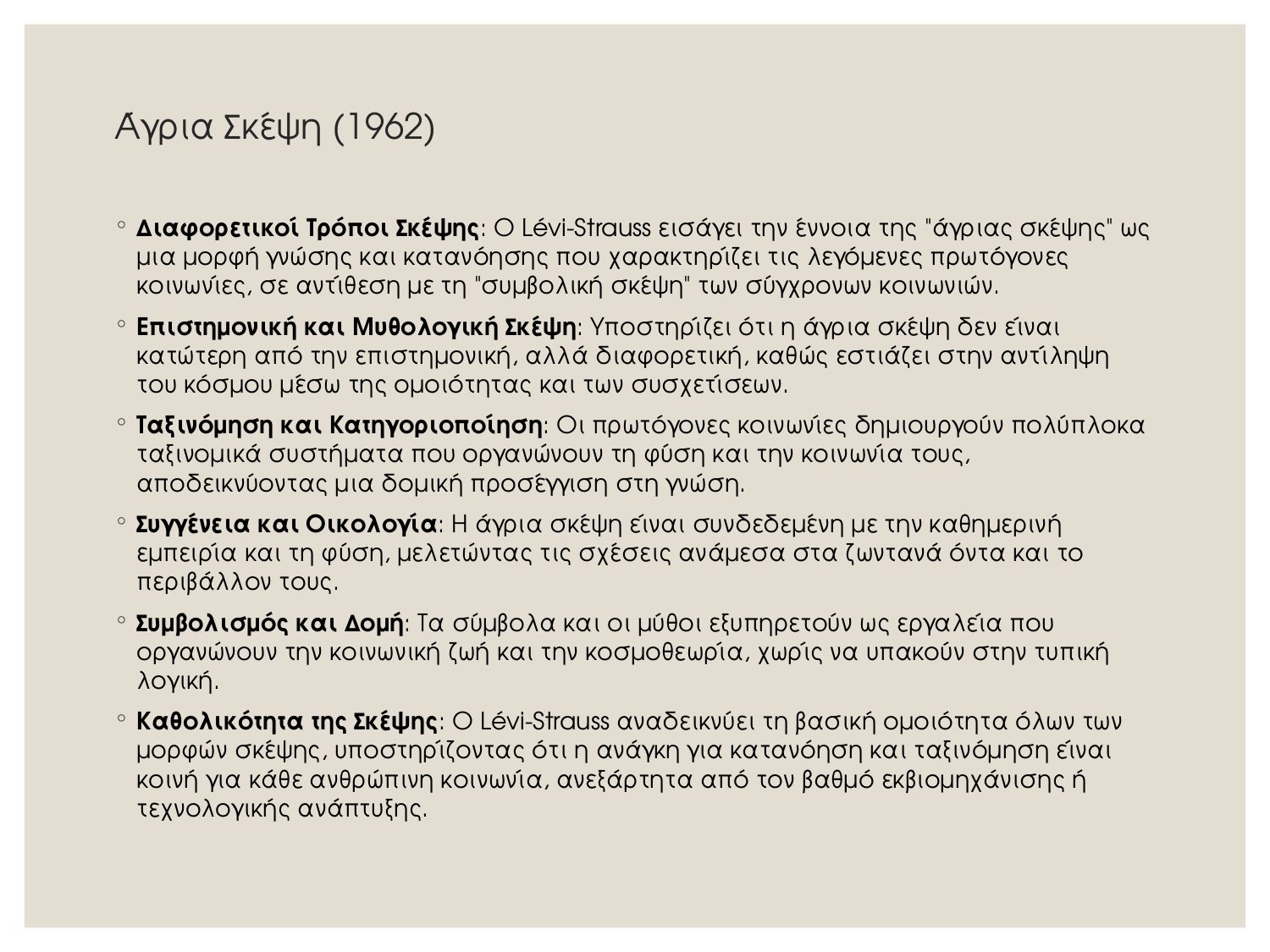

# Άγρια Σκέψη (1962)
Διαφορετικοί Τρόποι Σκέψης: Ο Lévi-Strauss εισάγει την έννοια της "άγριας σκέψης" ως μια μορφή γνώσης και κατανόησης που χαρακτηρίζει τις λεγόμενες πρωτόγονες κοινωνίες, σε αντίθεση με τη "συμβολική σκέψη" των σύγχρονων κοινωνιών.
Επιστημονική και Μυθολογική Σκέψη: Υποστηρίζει ότι η άγρια σκέψη δεν είναι κατώτερη από την επιστημονική, αλλά διαφορετική, καθώς εστιάζει στην αντίληψη του κόσμου μέσω της ομοιότητας και των συσχετίσεων.
Ταξινόμηση και Κατηγοριοποίηση: Οι πρωτόγονες κοινωνίες δημιουργούν πολύπλοκα ταξινομικά συστήματα που οργανώνουν τη φύση και την κοινωνία τους, αποδεικνύοντας μια δομική προσέγγιση στη γνώση.
Συγγένεια και Οικολογία: Η άγρια σκέψη είναι συνδεδεμένη με την καθημερινή εμπειρία και τη φύση, μελετώντας τις σχέσεις ανάμεσα στα ζωντανά όντα και το περιβάλλον τους.
Συμβολισμός και Δομή: Τα σύμβολα και οι μύθοι εξυπηρετούν ως εργαλεία που οργανώνουν την κοινωνική ζωή και την κοσμοθεωρία, χωρίς να υπακούν στην τυπική λογική.
Καθολικότητα της Σκέψης: Ο Lévi-Strauss αναδεικνύει τη βασική ομοιότητα όλων των μορφών σκέψης, υποστηρίζοντας ότι η ανάγκη για κατανόηση και ταξινόμηση είναι κοινή για κάθε ανθρώπινη κοινωνία, ανεξάρτητα από τον βαθμό εκβιομηχάνισης ή τεχνολογικής ανάπτυξης.